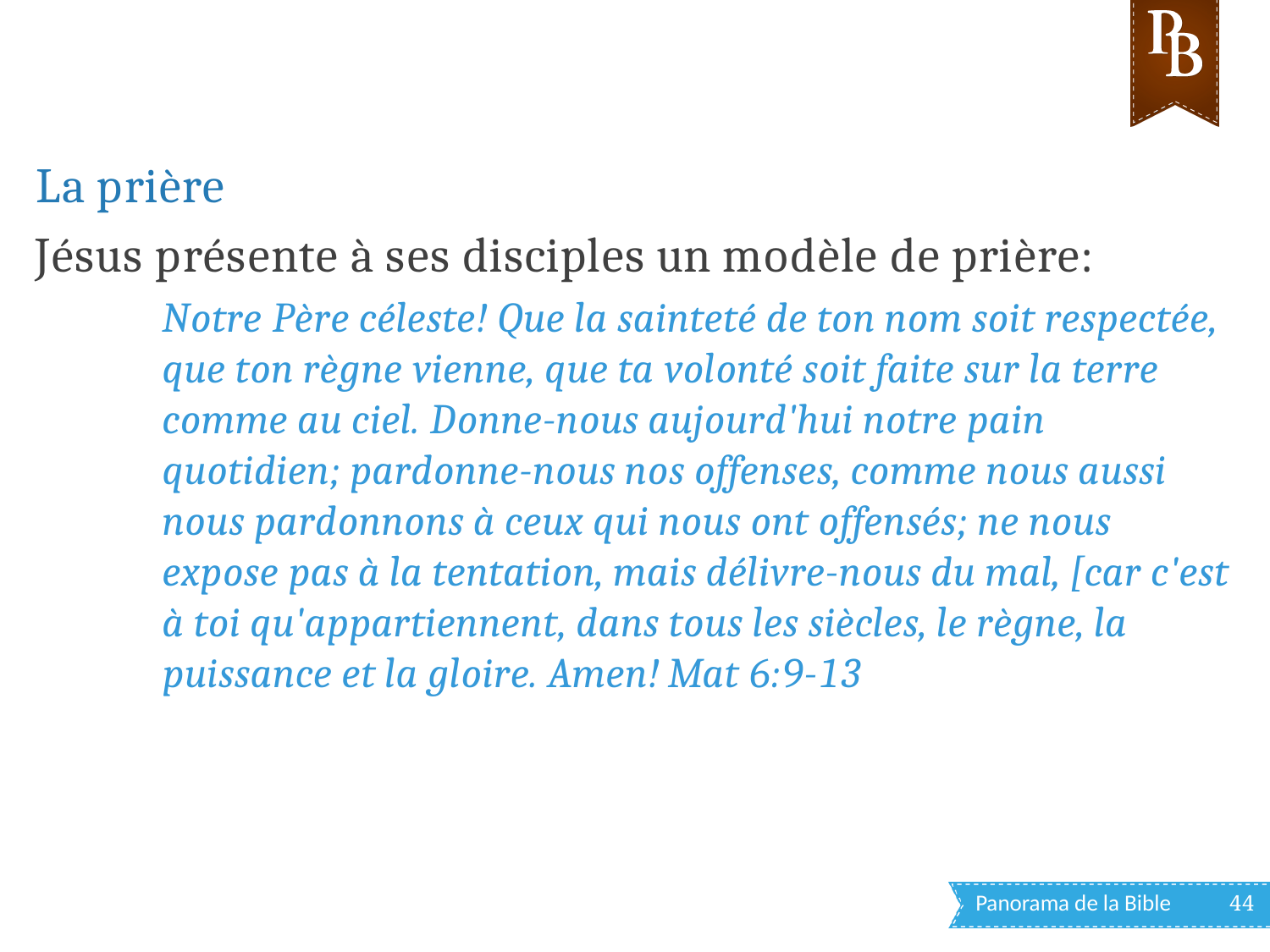

La prière
Jésus présente à ses disciples un modèle de prière:
Notre Père céleste! Que la sainteté de ton nom soit respectée, que ton règne vienne, que ta volonté soit faite sur la terre comme au ciel. Donne-nous aujourd'hui notre pain quotidien; pardonne-nous nos offenses, comme nous aussi nous pardonnons à ceux qui nous ont offensés; ne nous expose pas à la tentation, mais délivre-nous du mal, [car c'est à toi qu'appartiennent, dans tous les siècles, le règne, la puissance et la gloire. Amen! Mat 6:9-13